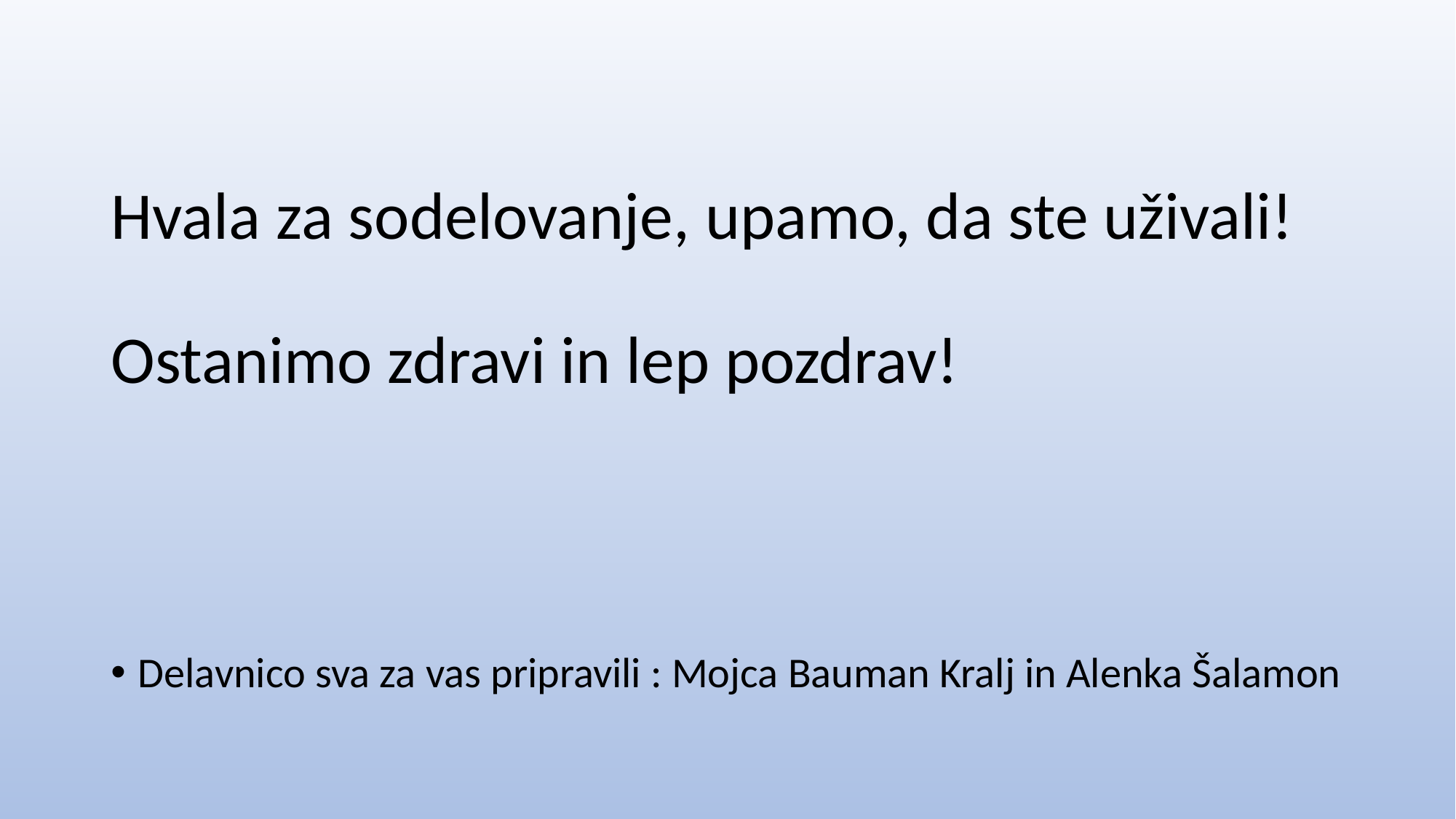

# Hvala za sodelovanje, upamo, da ste uživali! Ostanimo zdravi in lep pozdrav!
Delavnico sva za vas pripravili : Mojca Bauman Kralj in Alenka Šalamon